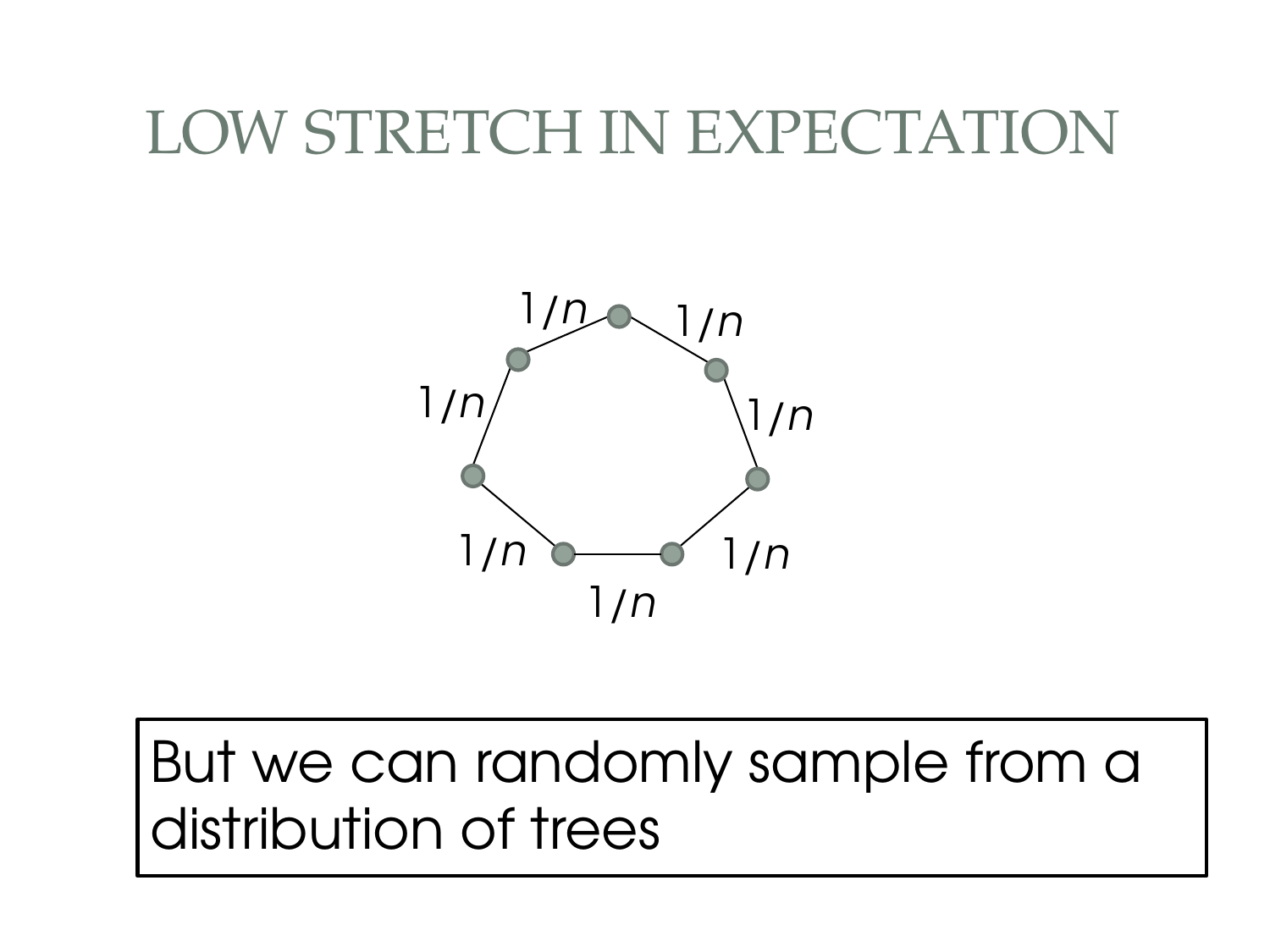

# Low STRETCH In Expectation
1/n
1/n

1/n
1/n

1/n
1/n

1/n
But we can randomly sample from a distribution of trees